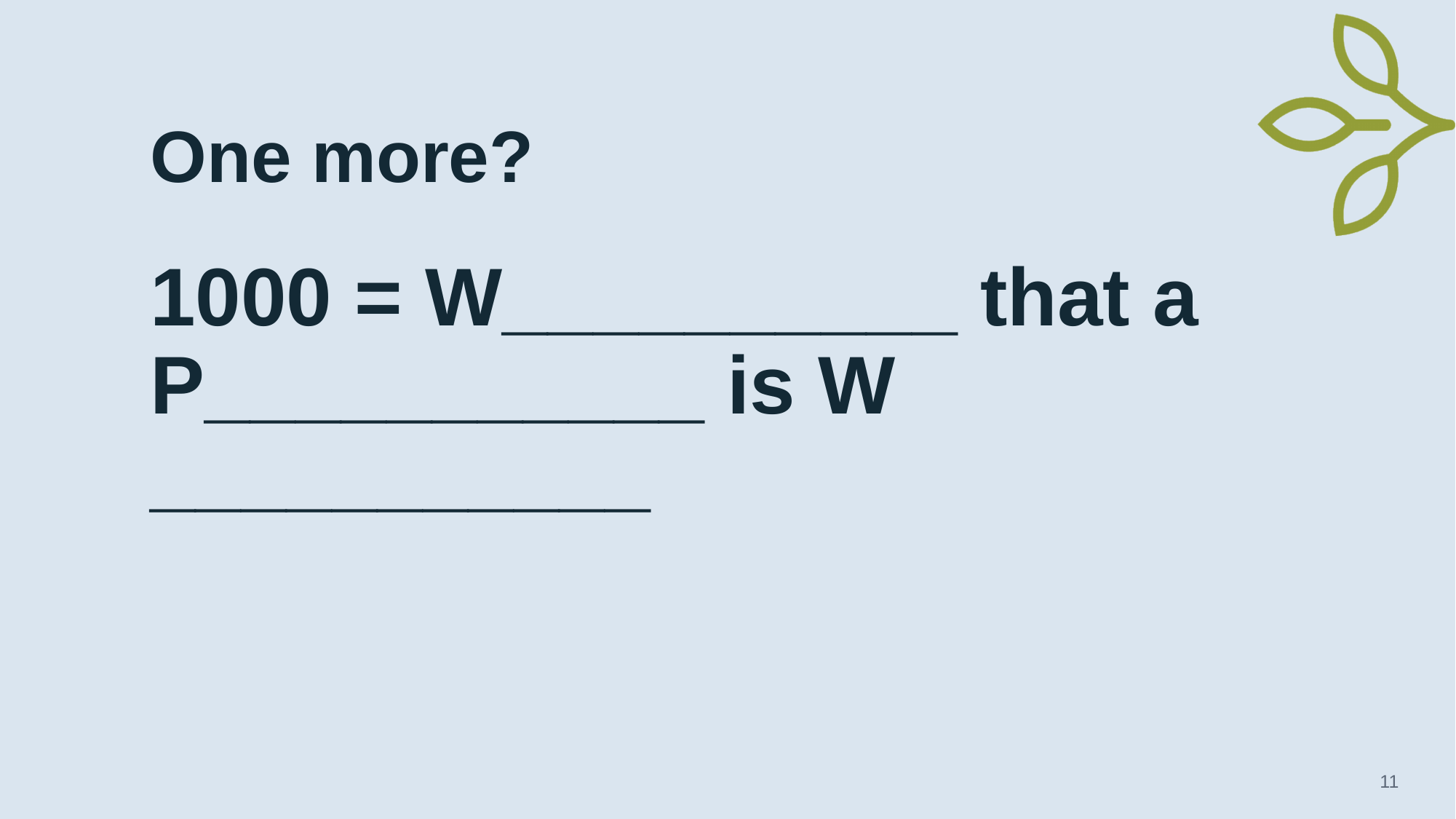

# One more?
1000 = W__________ that a P___________ is W ___________
11